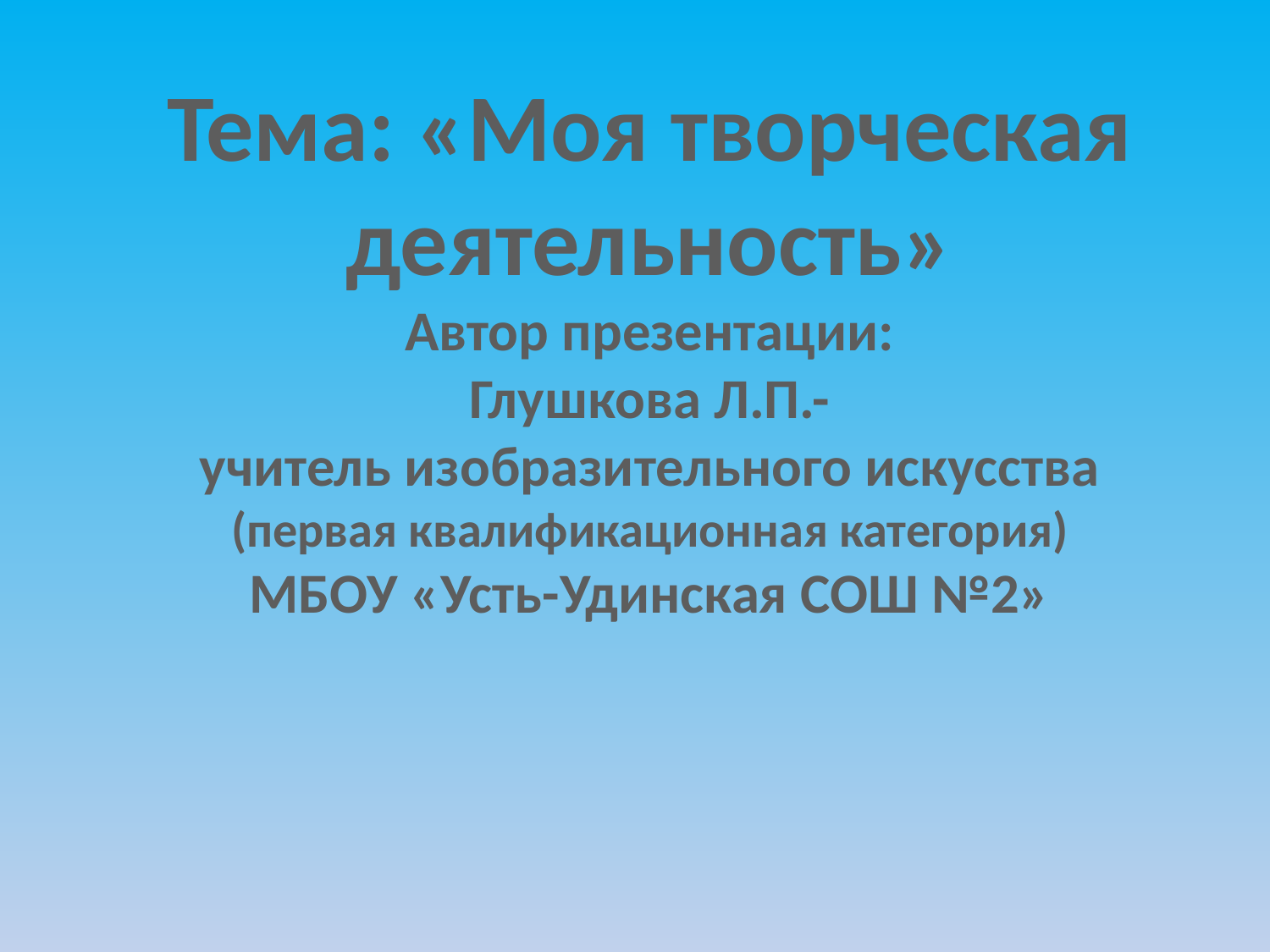

Тема: «Моя творческая
деятельность»
Автор презентации:
Глушкова Л.П.-
учитель изобразительного искусства
(первая квалификационная категория)
МБОУ «Усть-Удинская СОШ №2»